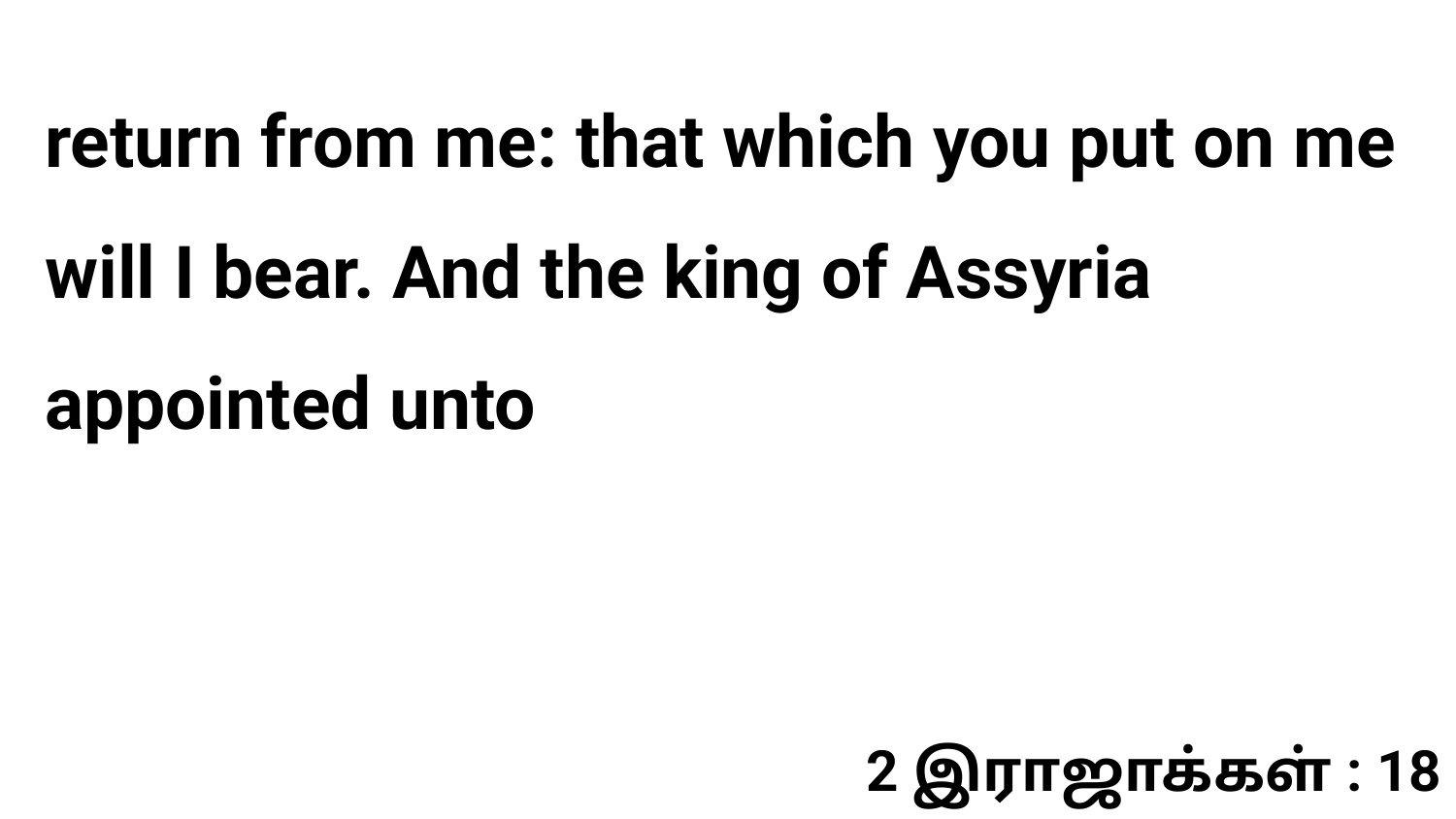

return from me: that which you put on me will I bear. And the king of Assyria appointed unto
2 இராஜாக்கள் : 18